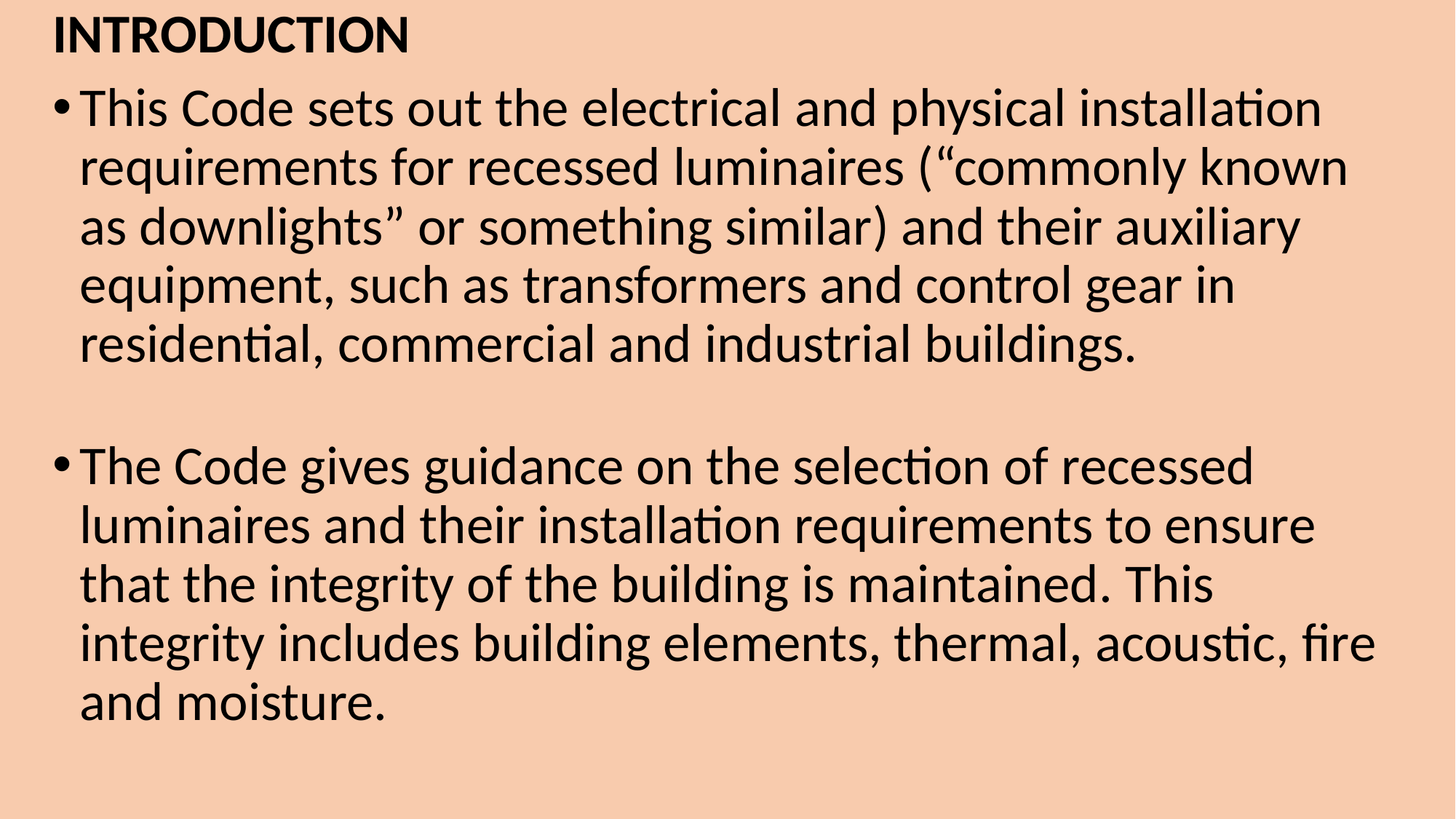

INTRODUCTION
This Code sets out the electrical and physical installation requirements for recessed luminaires (“commonly known as downlights” or something similar) and their auxiliary equipment, such as transformers and control gear in residential, commercial and industrial buildings.

The Code gives guidance on the selection of recessed luminaires and their installation requirements to ensure that the integrity of the building is maintained. This integrity includes building elements, thermal, acoustic, fire and moisture.